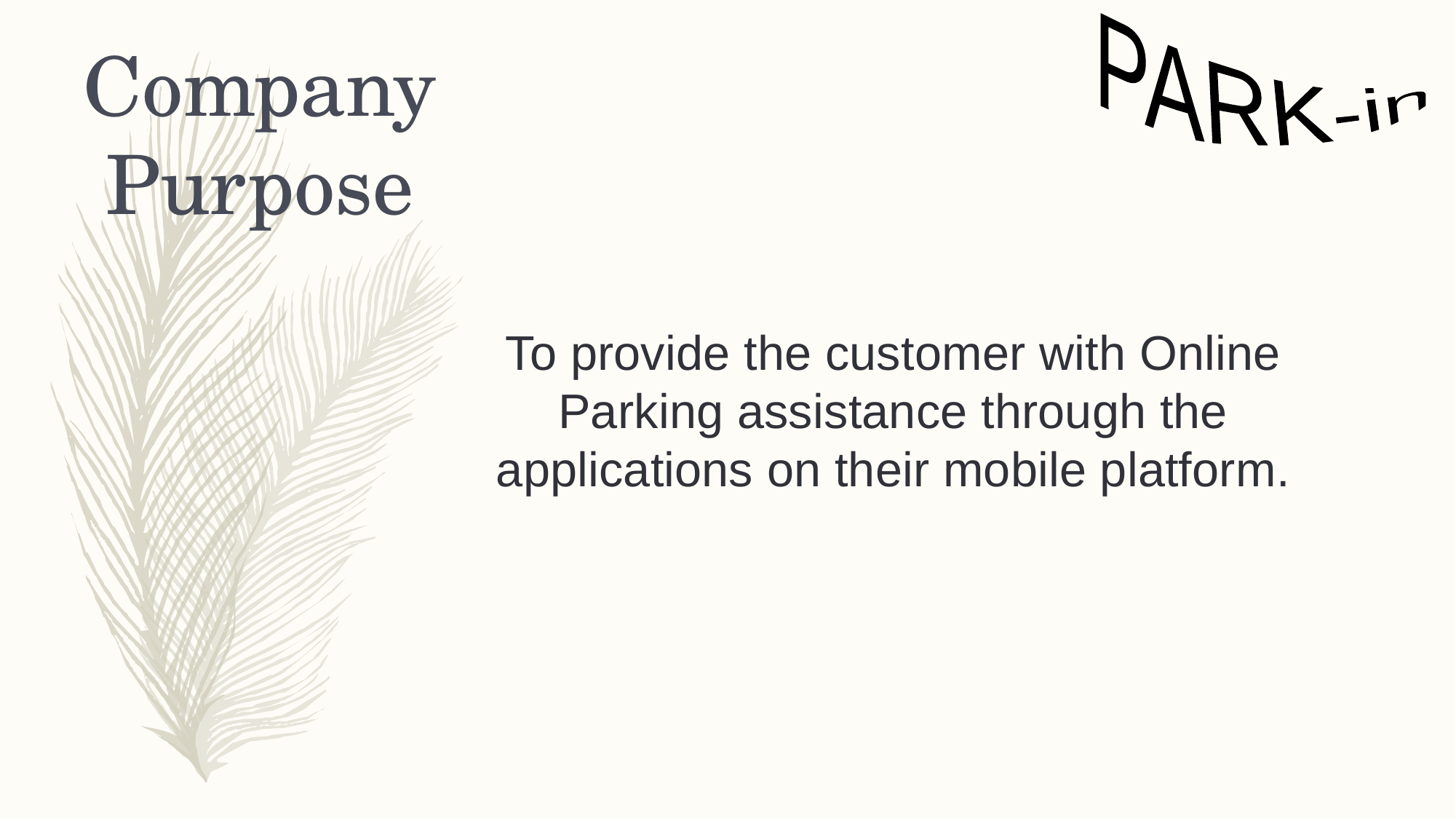

PARK-in
Company Purpose
To provide the customer with Online Parking assistance through the applications on their mobile platform.